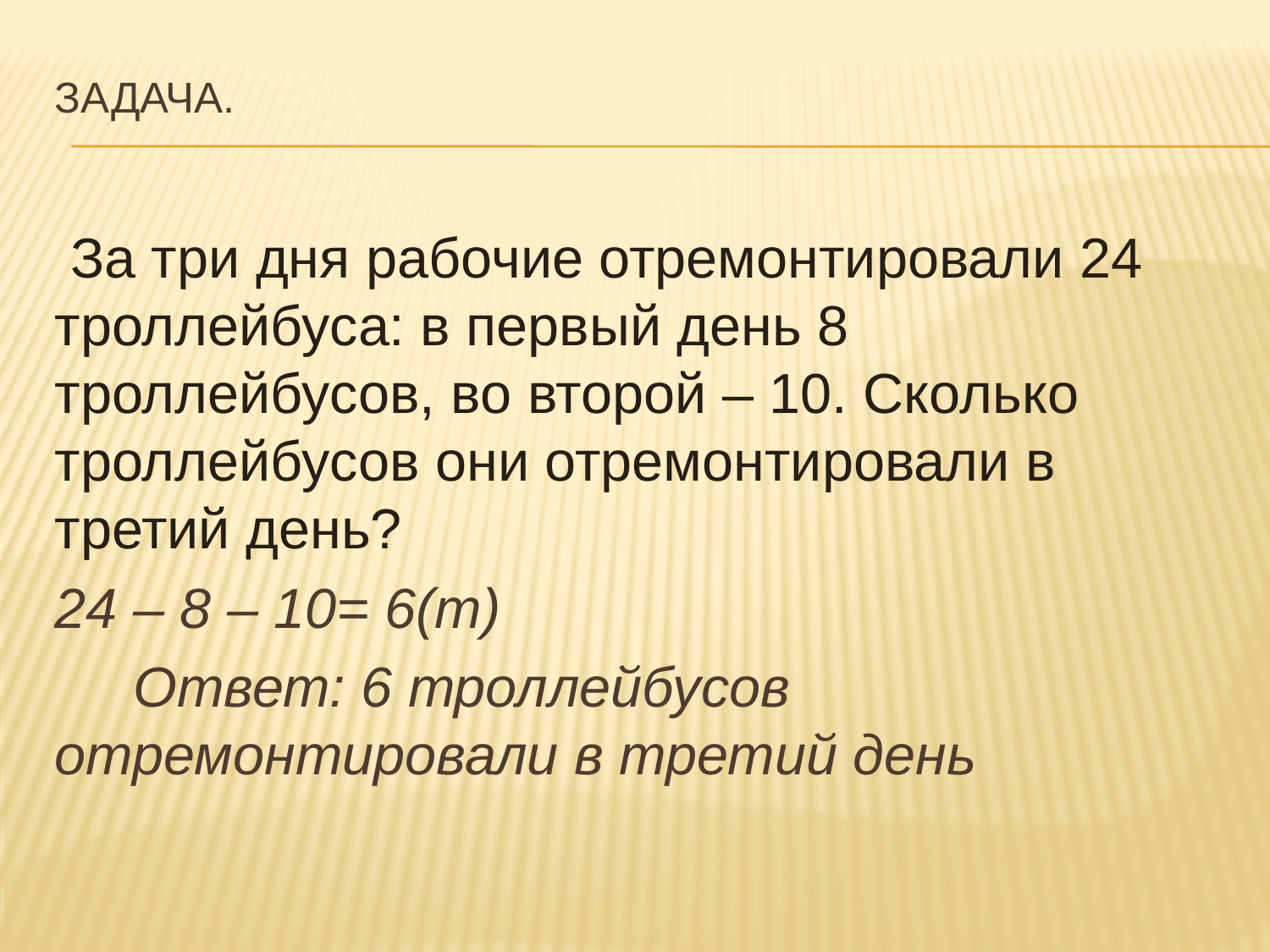

# Задача.
 За три дня рабочие отремонтировали 24 троллейбуса: в первый день 8 троллейбусов, во второй – 10. Сколько троллейбусов они отремонтировали в третий день?
24 – 8 – 10= 6(т)
     Ответ: 6 троллейбусов отремонтировали в третий день